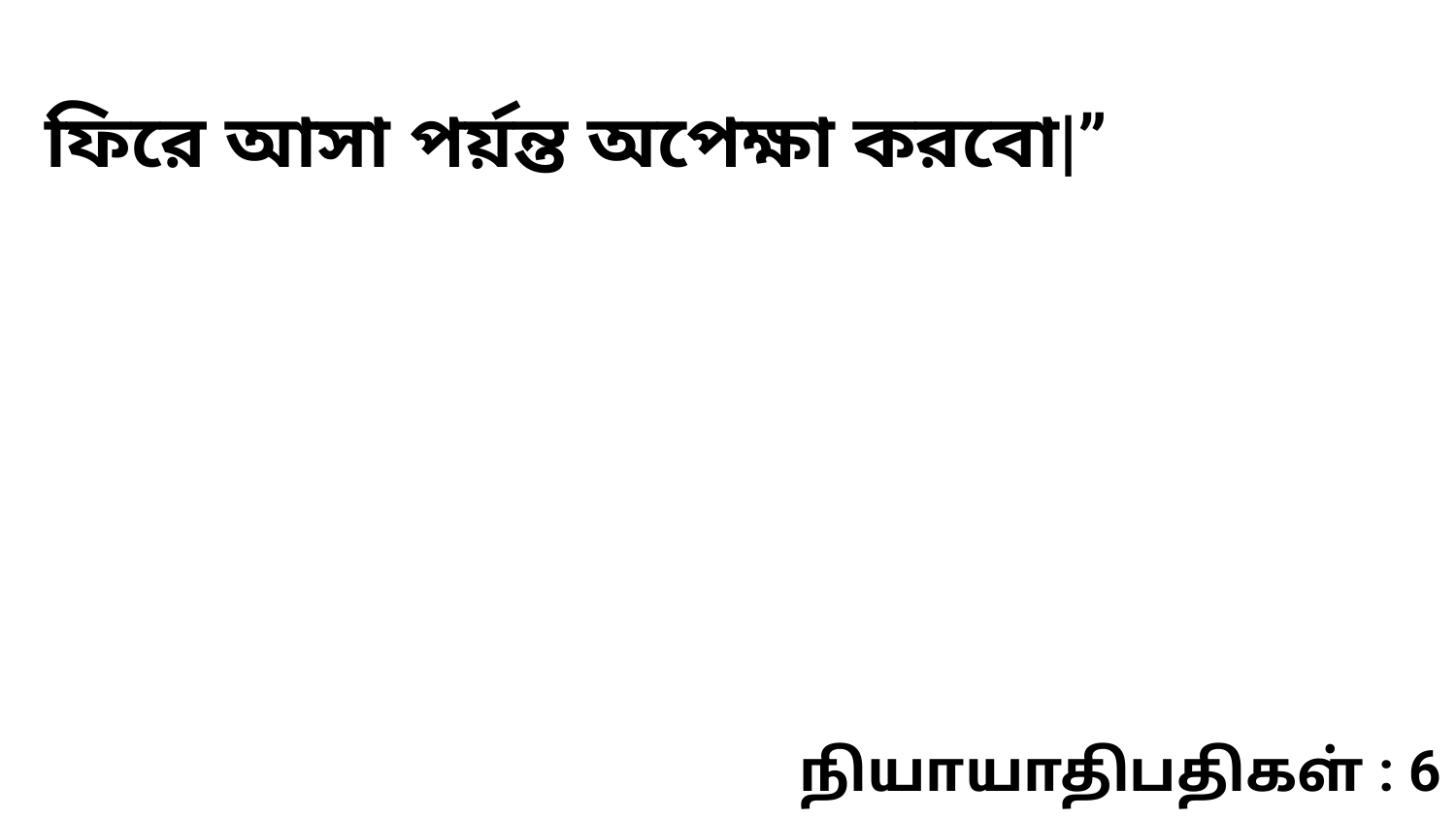

ফিরে আসা পর্য়ন্ত অপেক্ষা করবো|”
நியாயாதிபதிகள் : 6